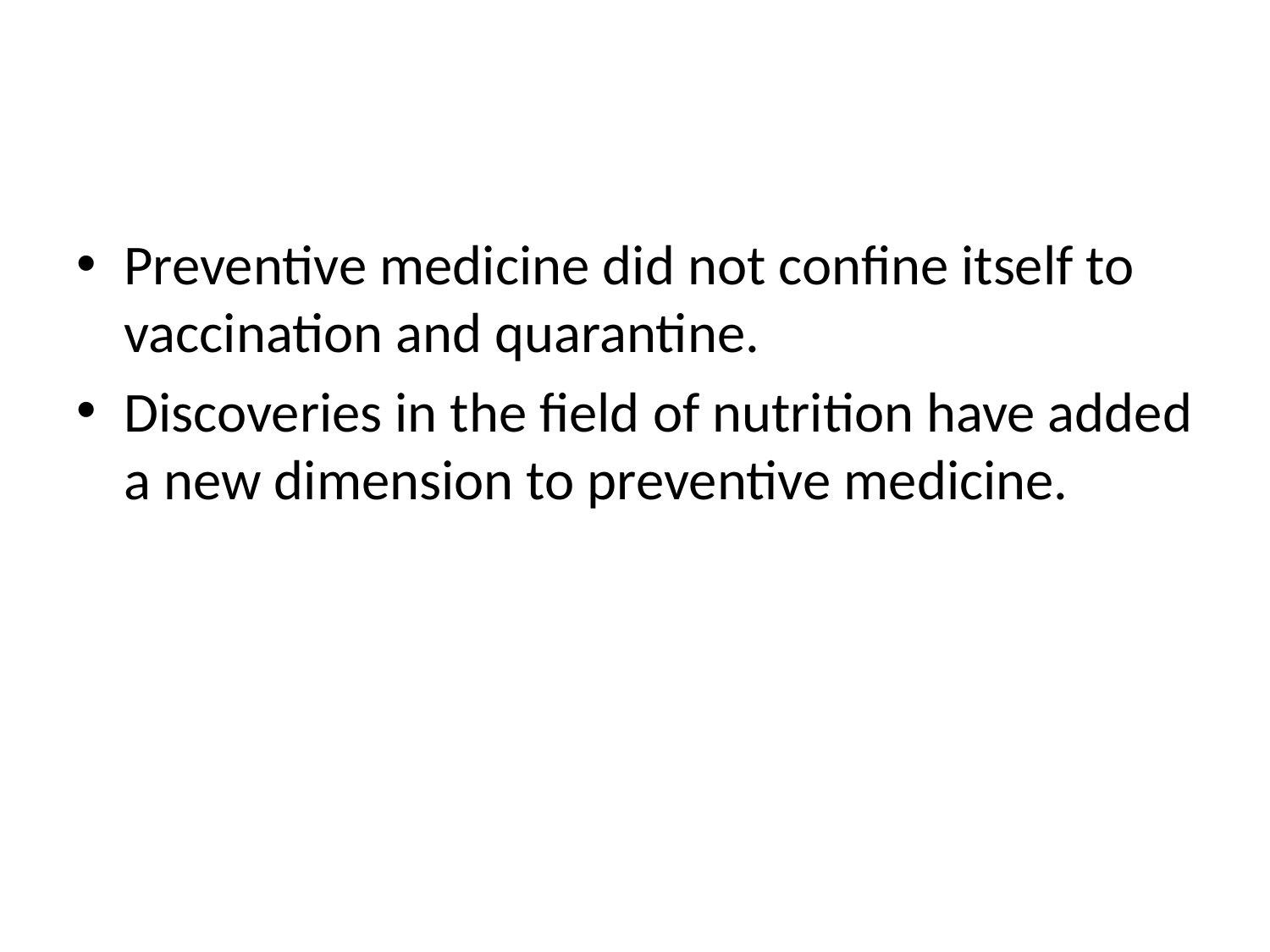

#
Preventive medicine did not confine itself to vaccination and quarantine.
Discoveries in the field of nutrition have added a new dimension to preventive medicine.